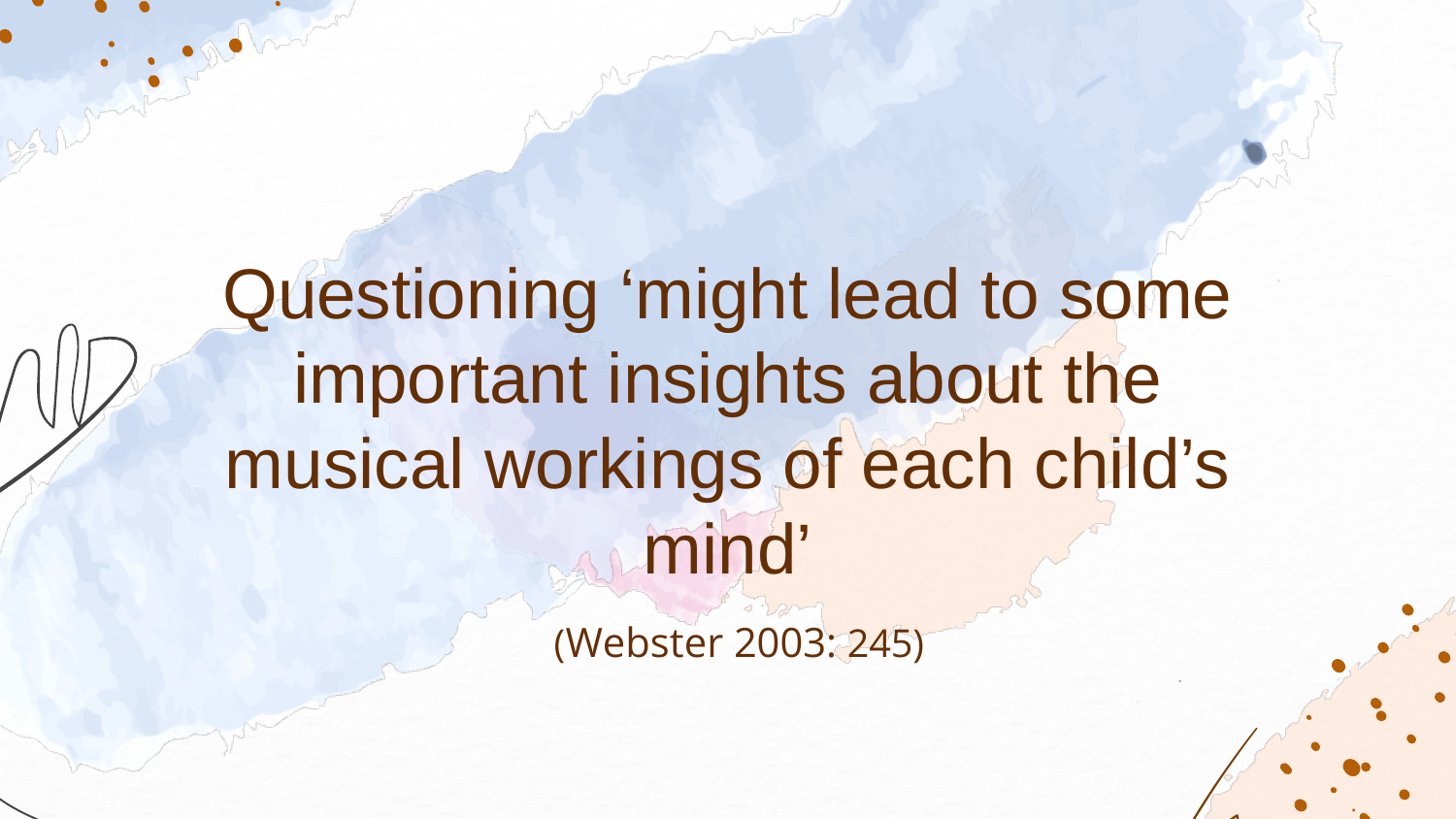

# Questioning ‘might lead to some important insights about the musical workings of each child’s mind’
(Webster 2003: 245)